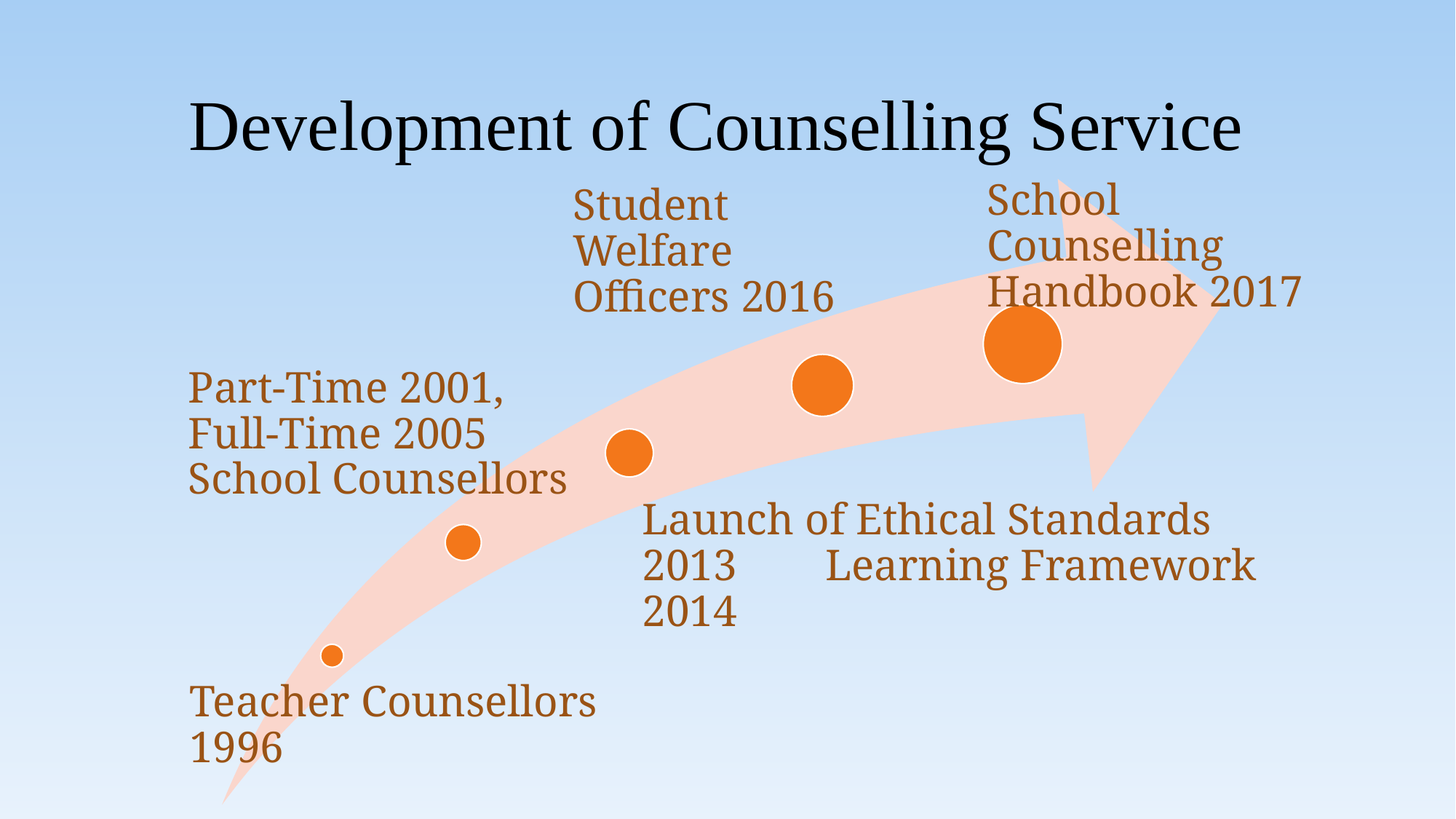

# Development of Counselling Service
Teacher Counsellors 1996
Part-Time 2001,  Full-Time 2005 School Counsellors
Launch of Ethical Standards 2013        Learning Framework 2014
Student Welfare Officers 2016
School Counselling Handbook 2017